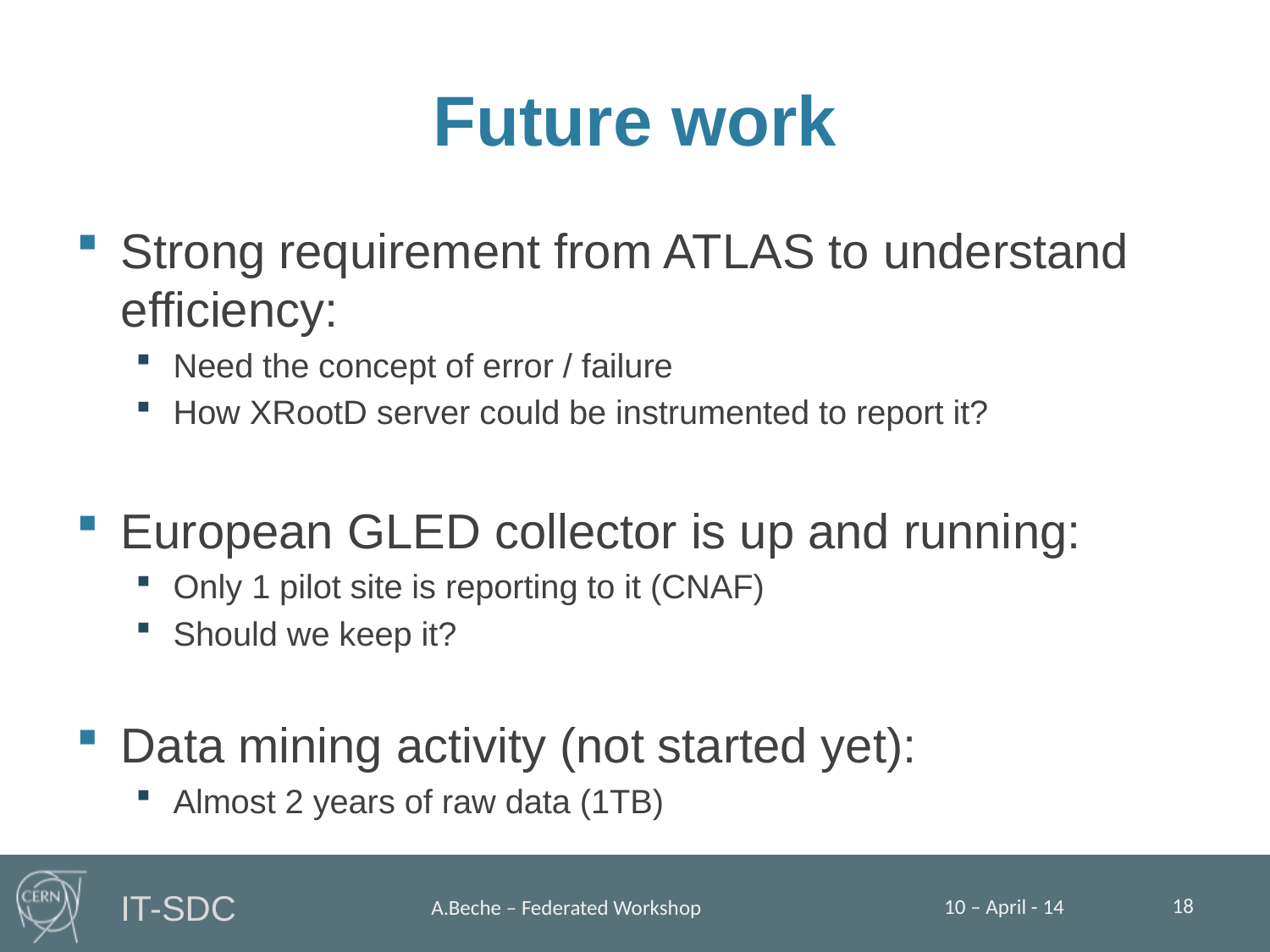

# Future work
Strong requirement from ATLAS to understand efficiency:
Need the concept of error / failure
How XRootD server could be instrumented to report it?

European GLED collector is up and running:
Only 1 pilot site is reporting to it (CNAF)
Should we keep it?

Data mining activity (not started yet):
Almost 2 years of raw data (1TB)
18
10 – April - 14
A.Beche – Federated Workshop